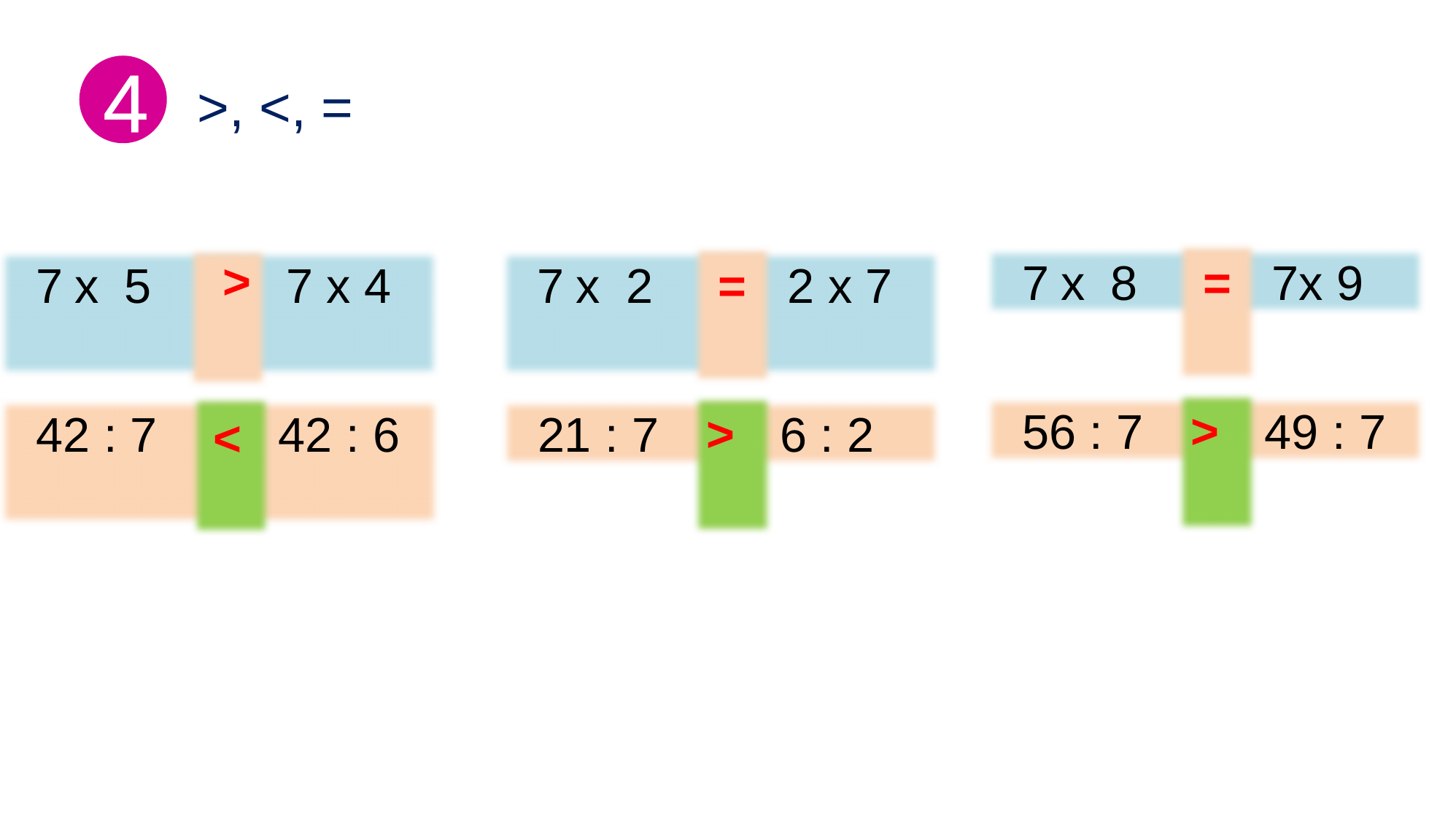

4
 >, <, =

>
=

  7 x  8          7x 9
=
  7 x  5          7 x 4
  7 x  2          2 x 7

>
  56 : 7         49 : 7
>
  42 : 7         42 : 6
  21 : 7         6 : 2
<